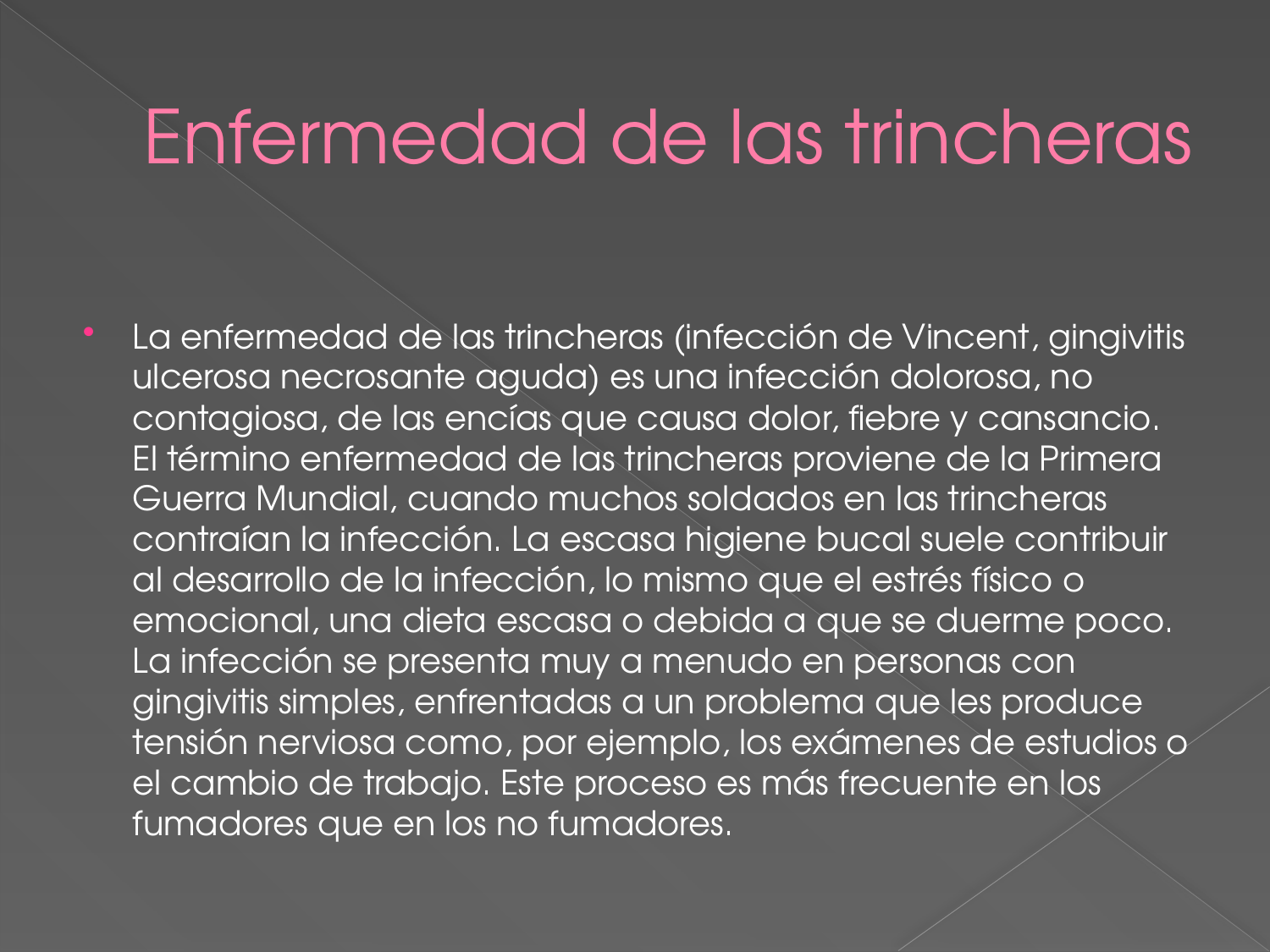

# Enfermedad de las trincheras

La enfermedad de las trincheras (infección de Vincent, gingivitis ulcerosa necrosante aguda) es una infección dolorosa, no contagiosa, de las encías que causa dolor, fiebre y cansancio.
El término enfermedad de las trincheras proviene de la Primera Guerra Mundial, cuando muchos soldados en las trincheras contraían la infección. La escasa higiene bucal suele contribuir al desarrollo de la infección, lo mismo que el estrés físico o emocional, una dieta escasa o debida a que se duerme poco. La infección se presenta muy a menudo en personas con gingivitis simples, enfrentadas a un problema que les produce tensión nerviosa como, por ejemplo, los exámenes de estudios o el cambio de trabajo. Este proceso es más frecuente en los fumadores que en los no fumadores.